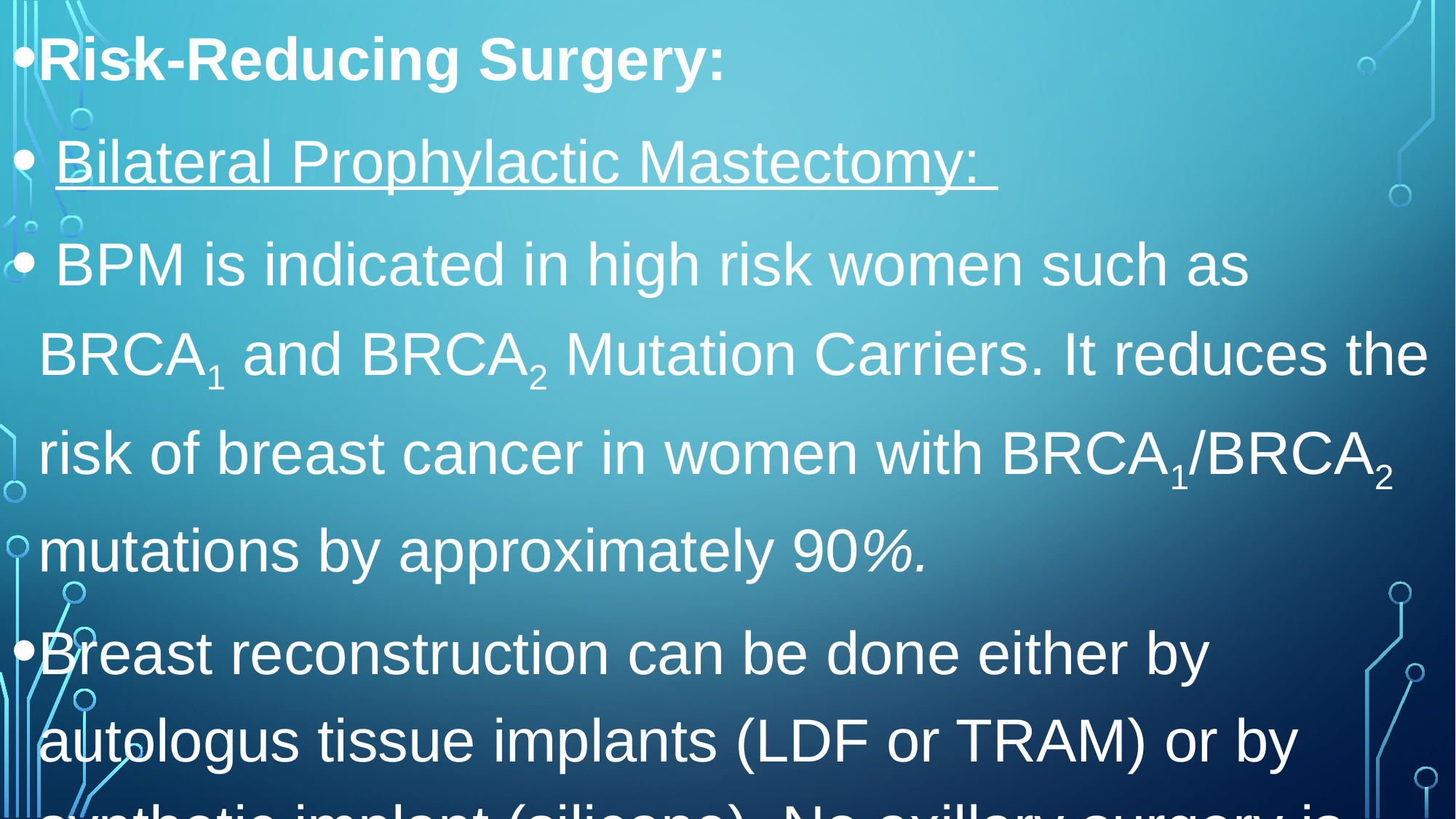

Risk-Reducing Surgery:
 Bilateral Prophylactic Mastectomy:
 BPM is indicated in high risk women such as BRCA1 and BRCA2 Mutation Carriers. It reduces the risk of breast cancer in women with BRCA1/BRCA2 mutations by approximately 90%.
Breast reconstruction can be done either by autologus tissue implants (LDF or TRAM) or by synthetic implant (silicone). No axillary surgery is required.